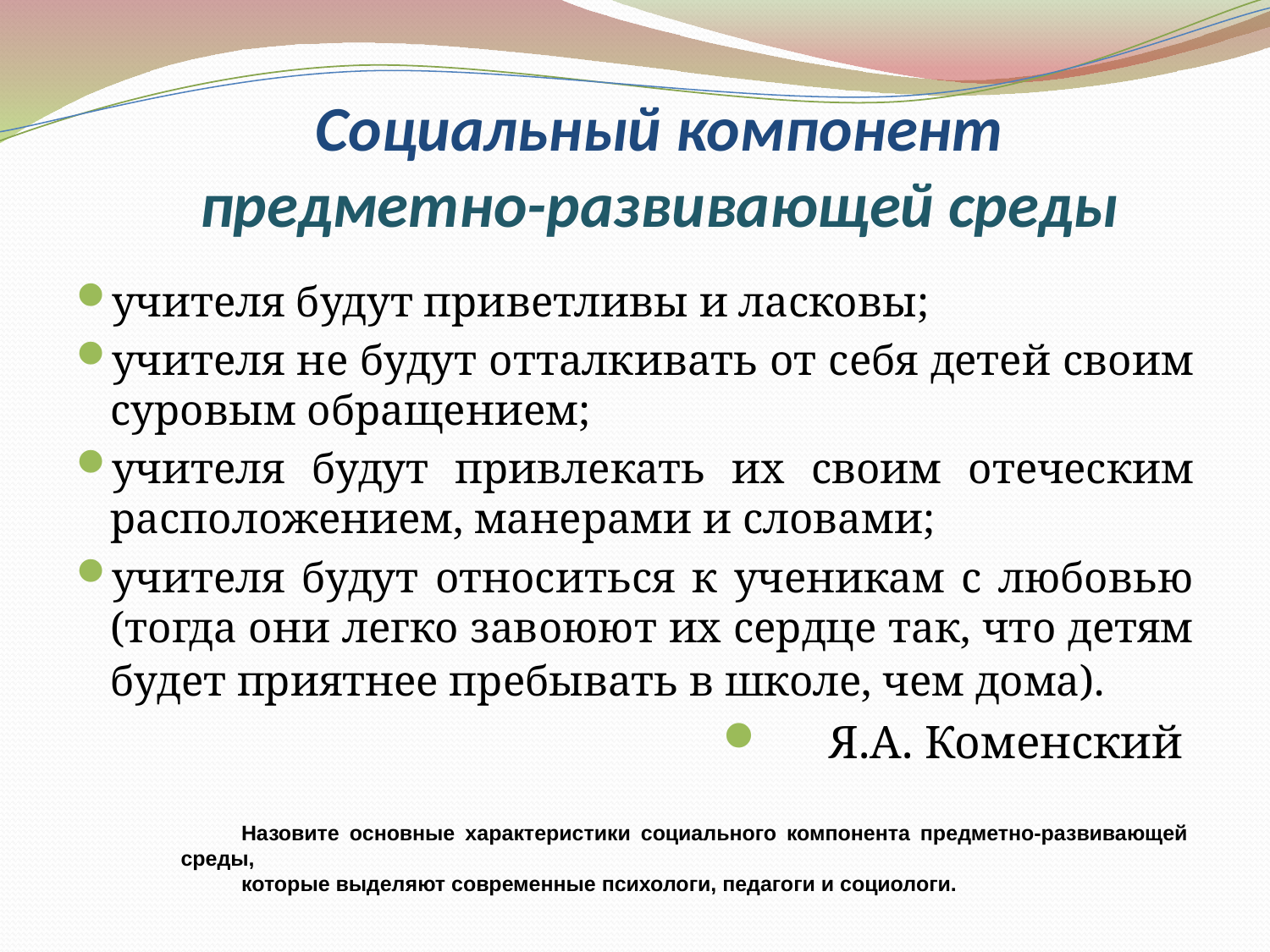

# Социальный компонент предметно-развивающей среды
учителя будут приветливы и ласковы;
учителя не будут отталкивать от себя детей своим суровым обращением;
учителя будут привлекать их своим отеческим расположением, манерами и словами;
учителя будут относиться к ученикам с любовью (тогда они легко завоюют их сердце так, что детям будет приятнее пребывать в школе, чем дома).
Я.А. Коменский
Назовите основные характеристики социального компонента предметно-развивающей  среды,
которые выделяют современные психологи, педагоги и социологи.